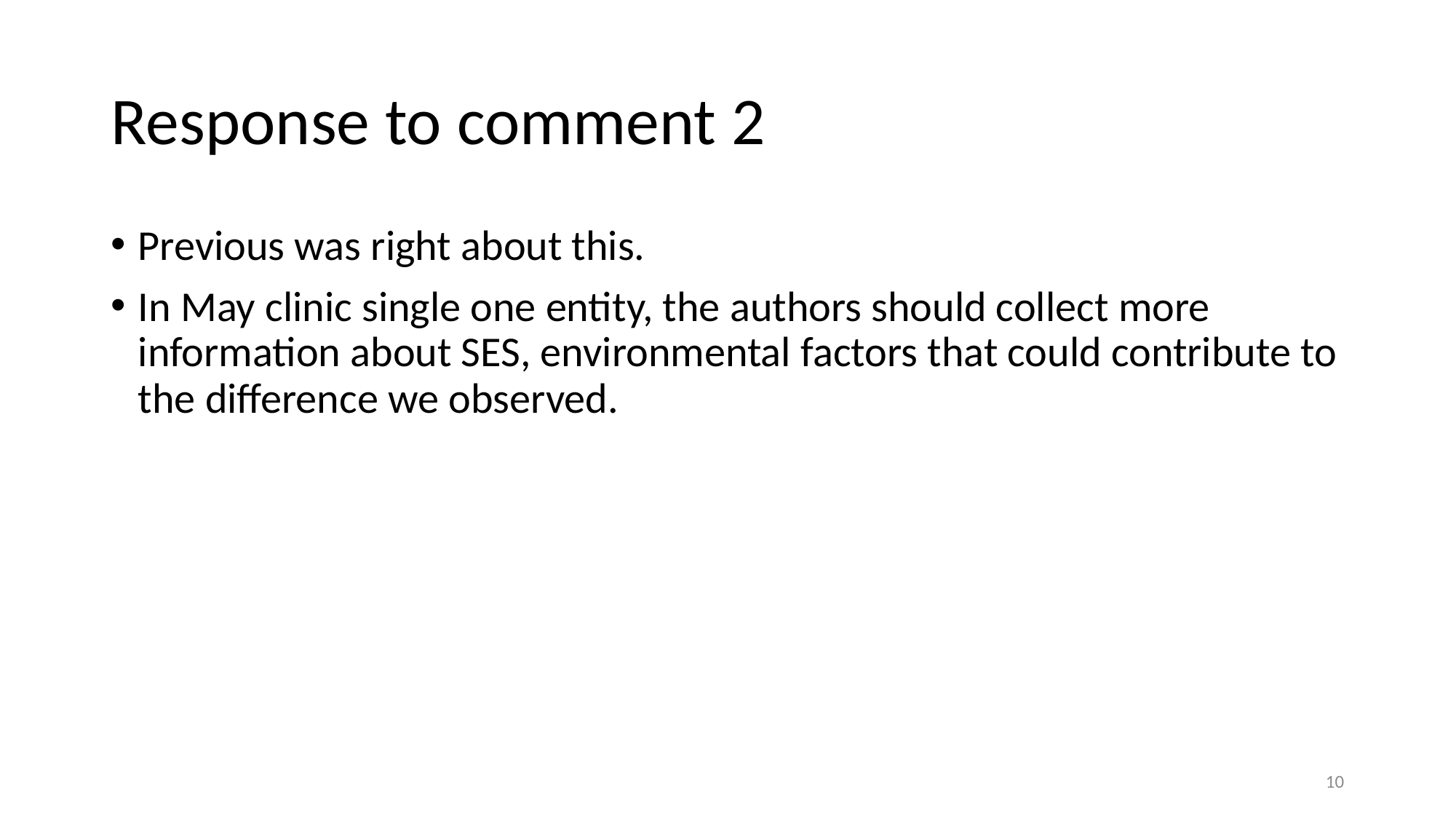

# Response to comment 2
Previous was right about this.
In May clinic single one entity, the authors should collect more information about SES, environmental factors that could contribute to the difference we observed.
10